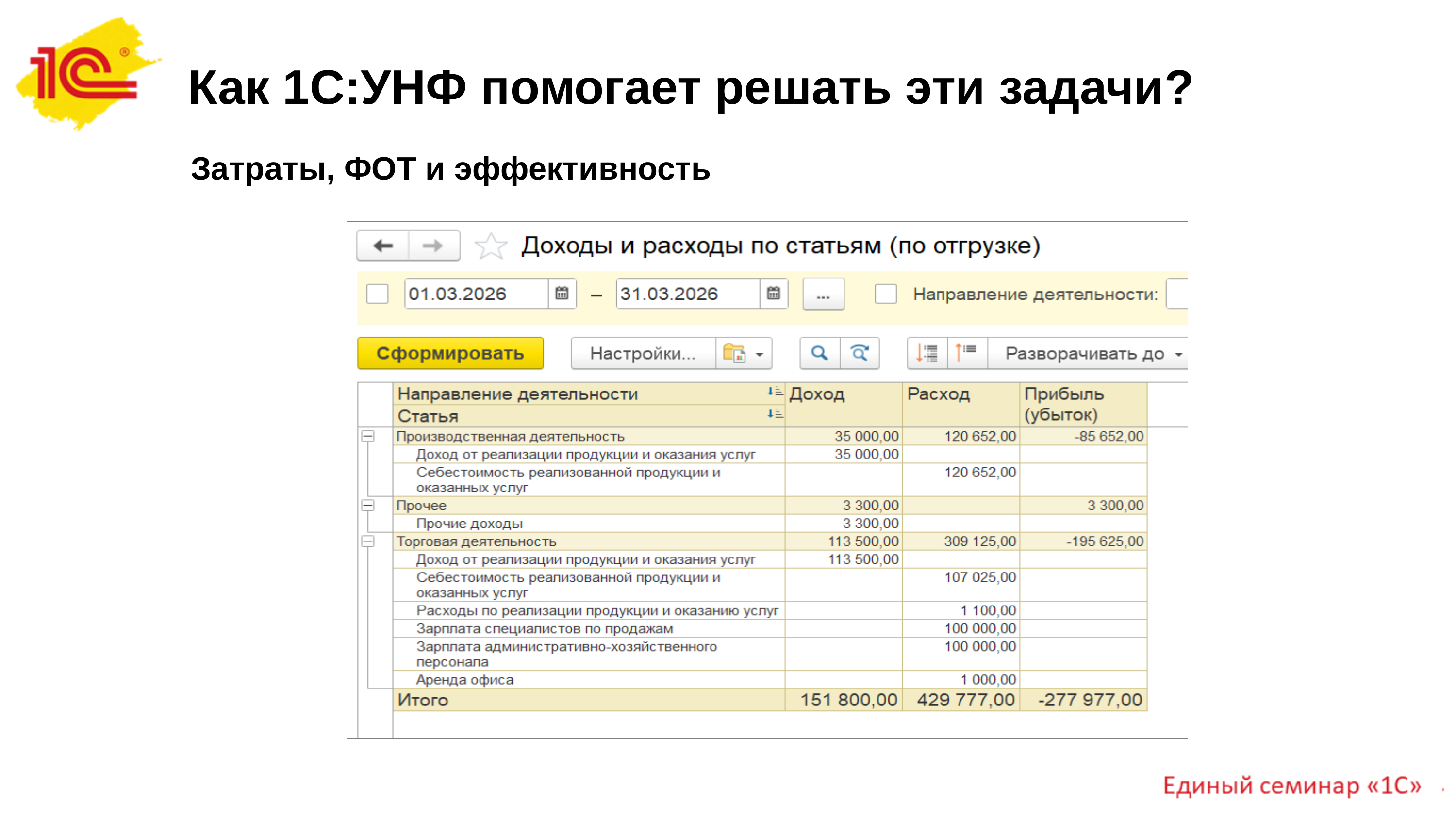

Как 1С:УНФ помогает решать эти задачи?
Затраты, ФОТ и эффективность